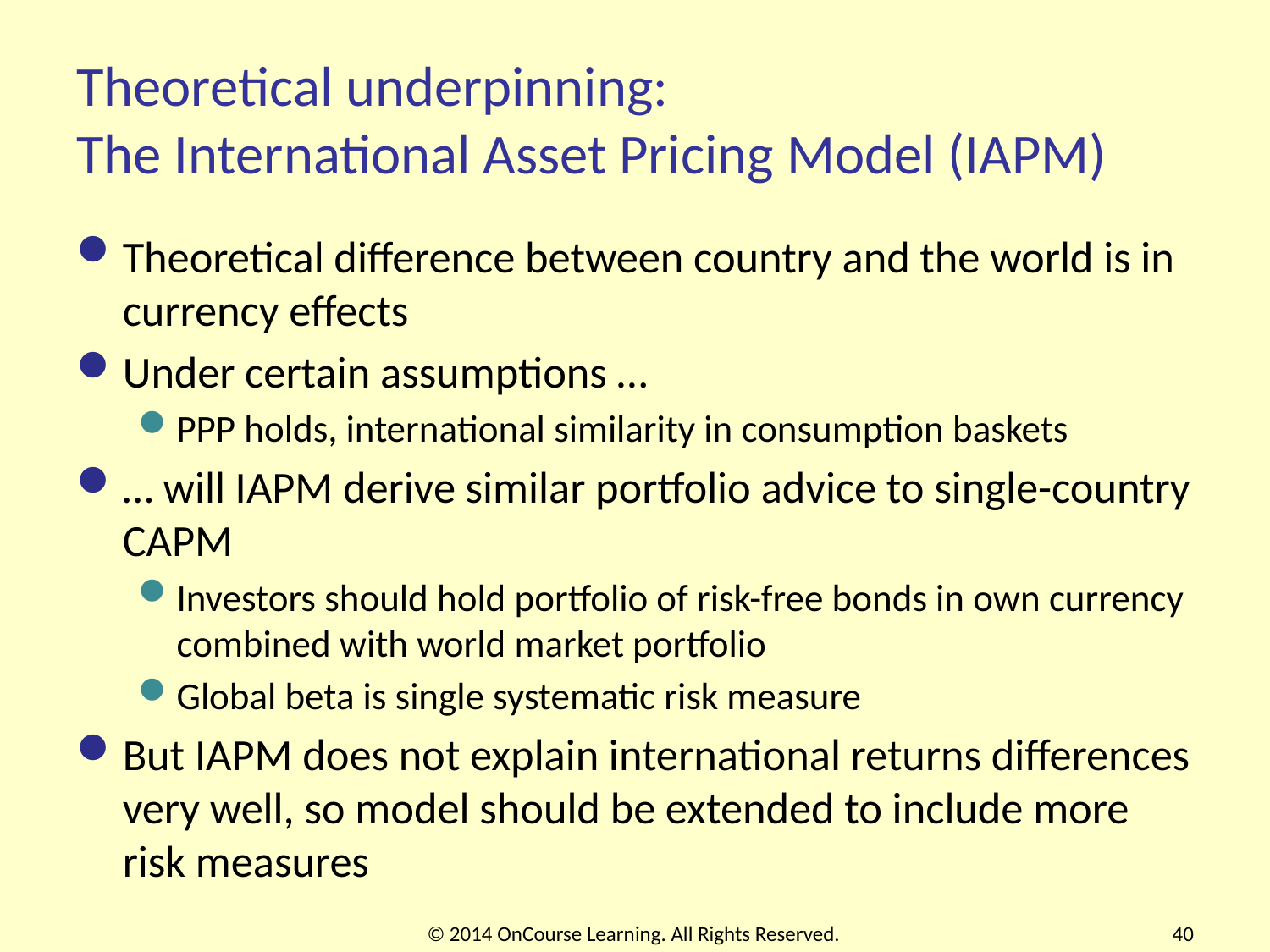

# Theoretical underpinning: The International Asset Pricing Model (IAPM)
Theoretical difference between country and the world is in currency effects
Under certain assumptions …
PPP holds, international similarity in consumption baskets
… will IAPM derive similar portfolio advice to single-country CAPM
Investors should hold portfolio of risk-free bonds in own currency combined with world market portfolio
Global beta is single systematic risk measure
But IAPM does not explain international returns differences very well, so model should be extended to include more risk measures
© 2014 OnCourse Learning. All Rights Reserved.
40